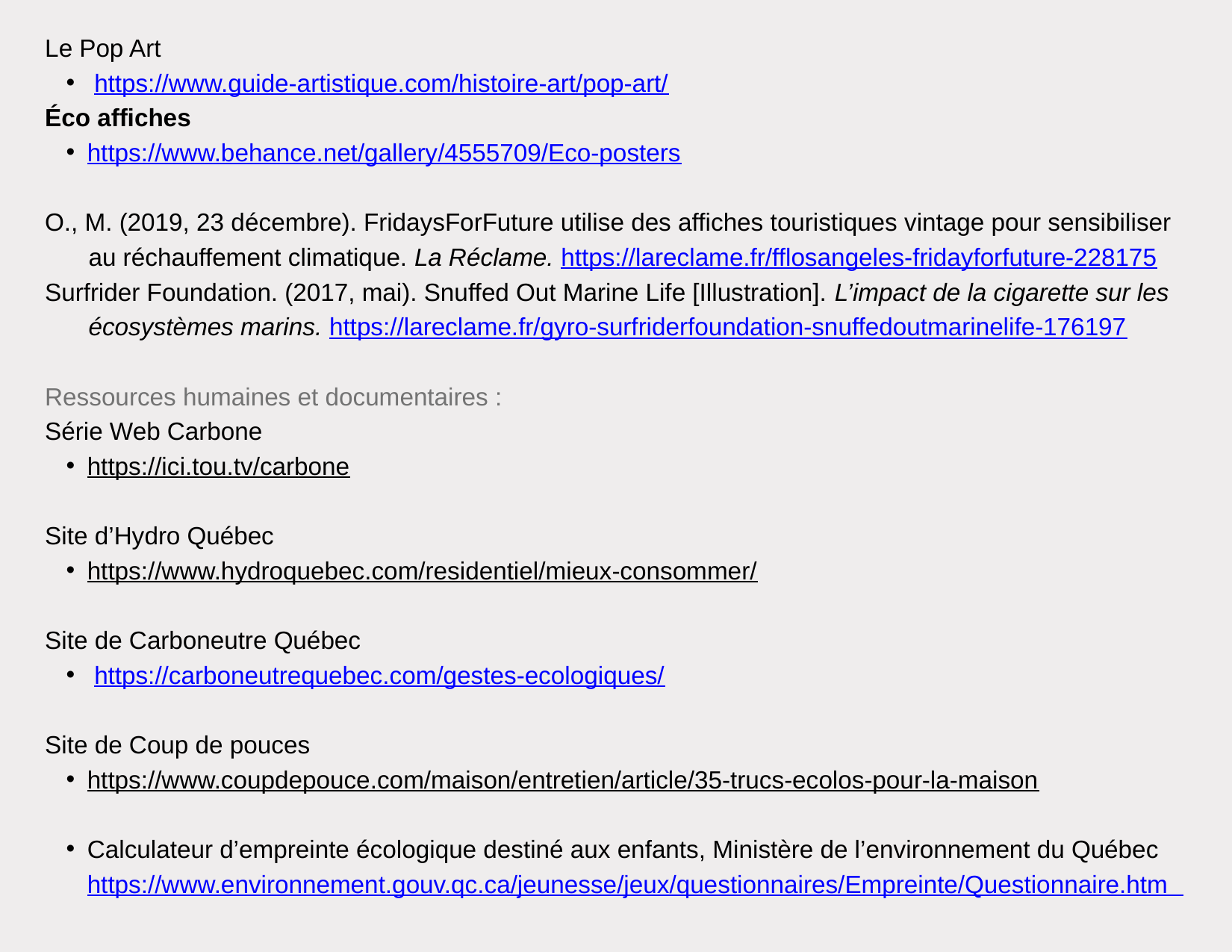

Le Pop Art
 https://www.guide-artistique.com/histoire-art/pop-art/
Éco affiches
https://www.behance.net/gallery/4555709/Eco-posters

O., M. (2019, 23 décembre). FridaysForFuture utilise des affiches touristiques vintage pour sensibiliser au réchauffement climatique. La Réclame. https://lareclame.fr/fflosangeles-fridayforfuture-228175
Surfrider Foundation. (2017, mai). Snuffed Out Marine Life [Illustration]. L’impact de la cigarette sur les écosystèmes marins. https://lareclame.fr/gyro-surfriderfoundation-snuffedoutmarinelife-176197

Ressources humaines et documentaires :
Série Web Carbone
https://ici.tou.tv/carbone

Site d’Hydro Québec
https://www.hydroquebec.com/residentiel/mieux-consommer/

Site de Carboneutre Québec
 https://carboneutrequebec.com/gestes-ecologiques/

Site de Coup de pouces
https://www.coupdepouce.com/maison/entretien/article/35-trucs-ecolos-pour-la-maison

Calculateur d’empreinte écologique destiné aux enfants, Ministère de l’environnement du Québec  https://www.environnement.gouv.qc.ca/jeunesse/jeux/questionnaires/Empreinte/Questionnaire.htm